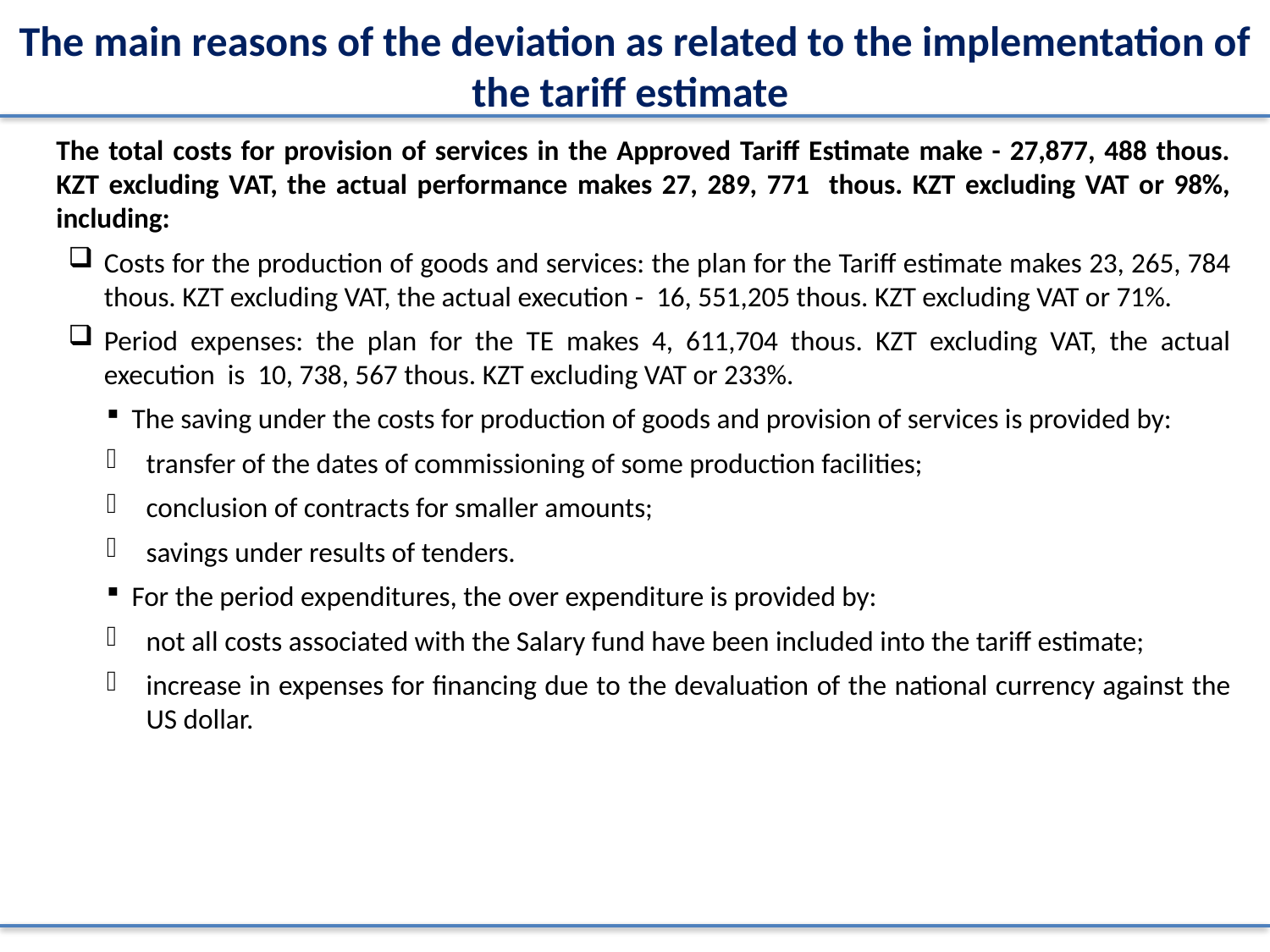

# The main reasons of the deviation as related to the implementation of the tariff estimate
The total costs for provision of services in the Approved Tariff Estimate make - 27,877, 488 thous. KZT excluding VAT, the actual performance makes 27, 289, 771  thous. KZT excluding VAT or 98%, including:
Costs for the production of goods and services: the plan for the Tariff estimate makes 23, 265, 784 thous. KZT excluding VAT, the actual execution -  16, 551,205 thous. KZT excluding VAT or 71%.
Period expenses: the plan for the TE makes 4, 611,704 thous. KZT excluding VAT, the actual execution  is  10, 738, 567 thous. KZT excluding VAT or 233%.
The saving under the costs for production of goods and provision of services is provided by:
transfer of the dates of commissioning of some production facilities;
conclusion of contracts for smaller amounts;
savings under results of tenders.
For the period expenditures, the over expenditure is provided by:
not all costs associated with the Salary fund have been included into the tariff estimate;
increase in expenses for financing due to the devaluation of the national currency against the US dollar.